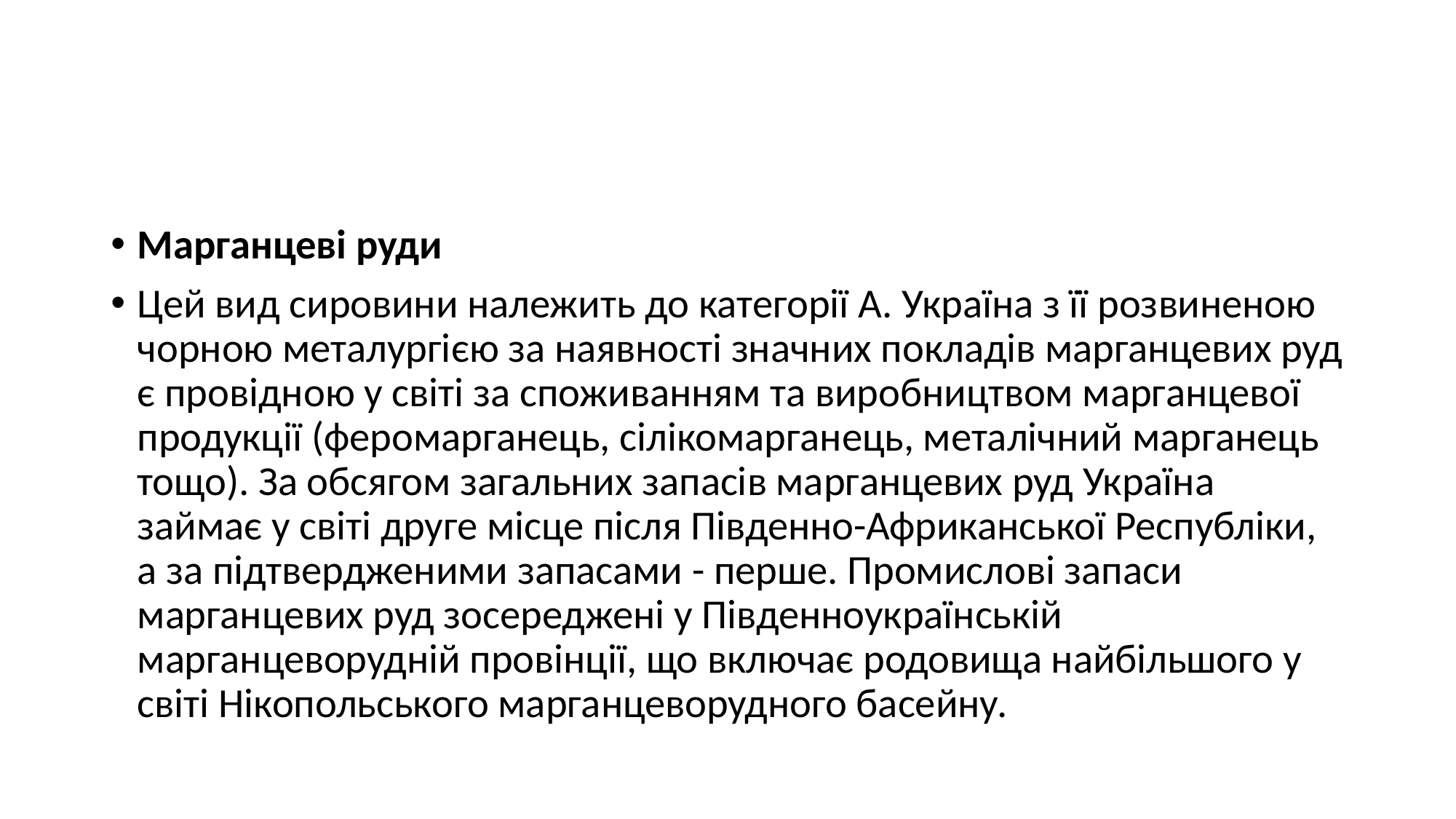

#
Марганцеві руди
Цей вид сировини належить до категорії А. Україна з її розвиненою чорною металургією за наявності значних покладів марганцевих руд є провідною у світі за споживанням та виробництвом марганцевої продукції (феромарганець, сілікомарганець, металічний марганець тощо). За обсягом загальних запасів марганцевих руд Україна займає у світі друге місце після Південно-Африканської Республіки, а за підтвердженими запасами - перше. Промислові запаси марганцевих руд зосереджені у Південноукраїнській марганцеворудній провінції, що включає родовища найбільшого у світі Нікопольського марганцеворудного басейну.